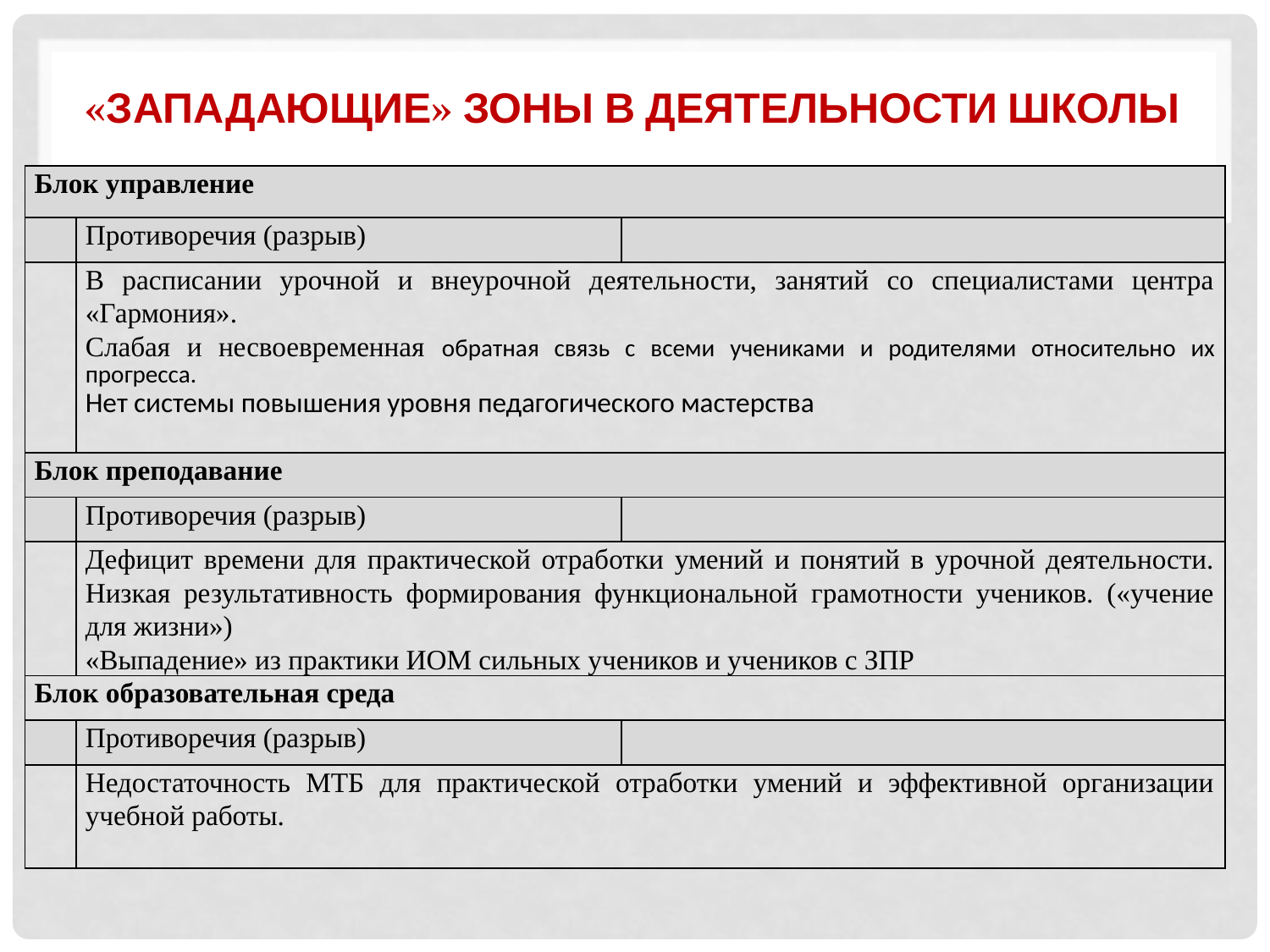

# «Западающие» зоны в деятельности школы

| Блок управление |  |  |
| --- | --- | --- |
|  | Противоречия (разрыв) |  |
|  | В расписании урочной и внеурочной деятельности, занятий со специалистами центра «Гармония». Слабая и несвоевременная обратная связь с всеми учениками и родителями относительно их прогресса. Нет системы повышения уровня педагогического мастерства |  |
| Блок преподавание |  |  |
|  | Противоречия (разрыв) |  |
|  | Дефицит времени для практической отработки умений и понятий в урочной деятельности. Низкая результативность формирования функциональной грамотности учеников. («учение для жизни») «Выпадение» из практики ИОМ сильных учеников и учеников с ЗПР |  |
| Блок образовательная среда |  |  |
|  | Противоречия (разрыв) |  |
|  | Недостаточность МТБ для практической отработки умений и эффективной организации учебной работы. |  |